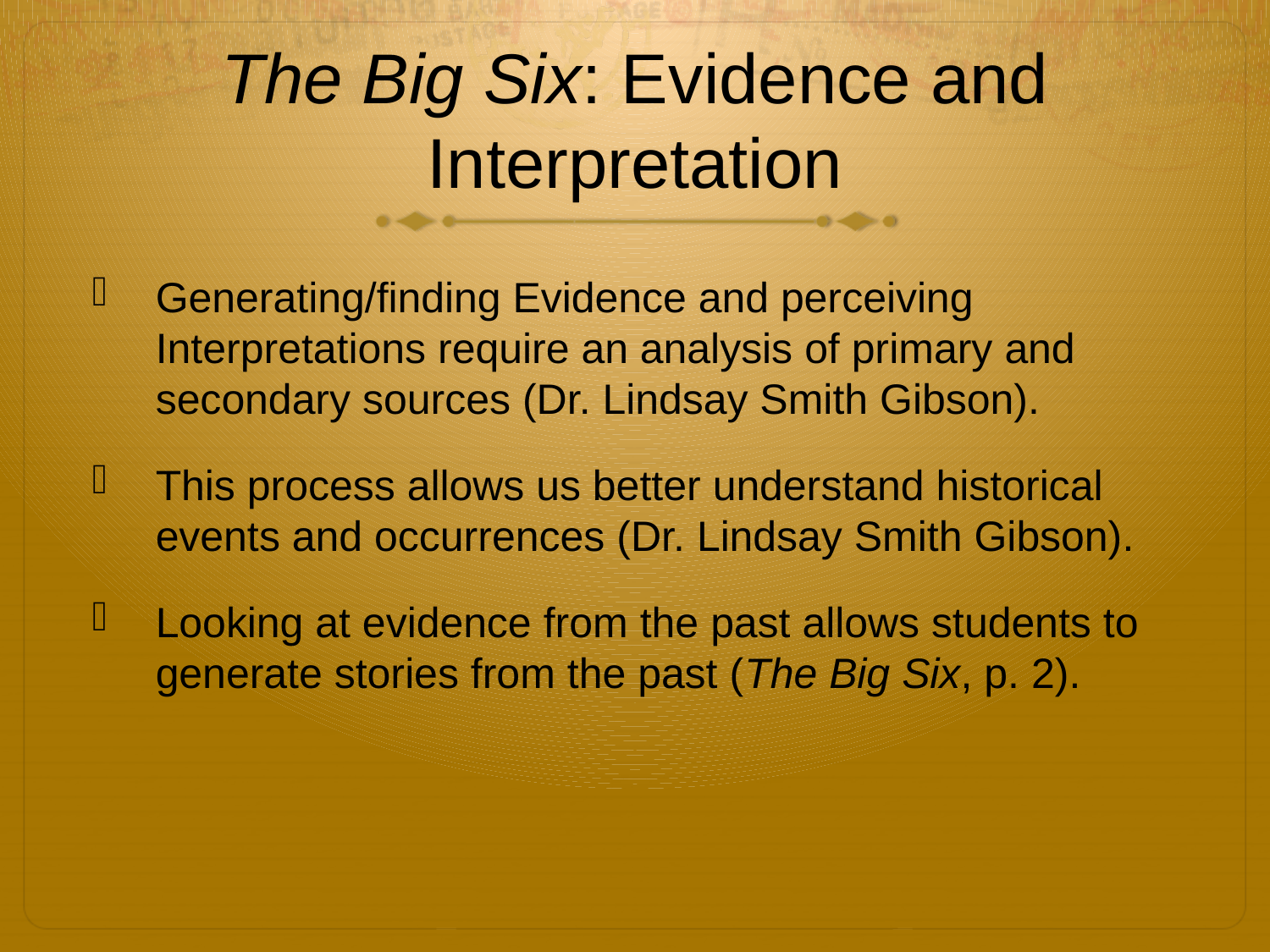

# The Big Six: Evidence and Interpretation
Generating/finding Evidence and perceiving Interpretations require an analysis of primary and secondary sources (Dr. Lindsay Smith Gibson).
This process allows us better understand historical events and occurrences (Dr. Lindsay Smith Gibson).
Looking at evidence from the past allows students to generate stories from the past (The Big Six, p. 2).